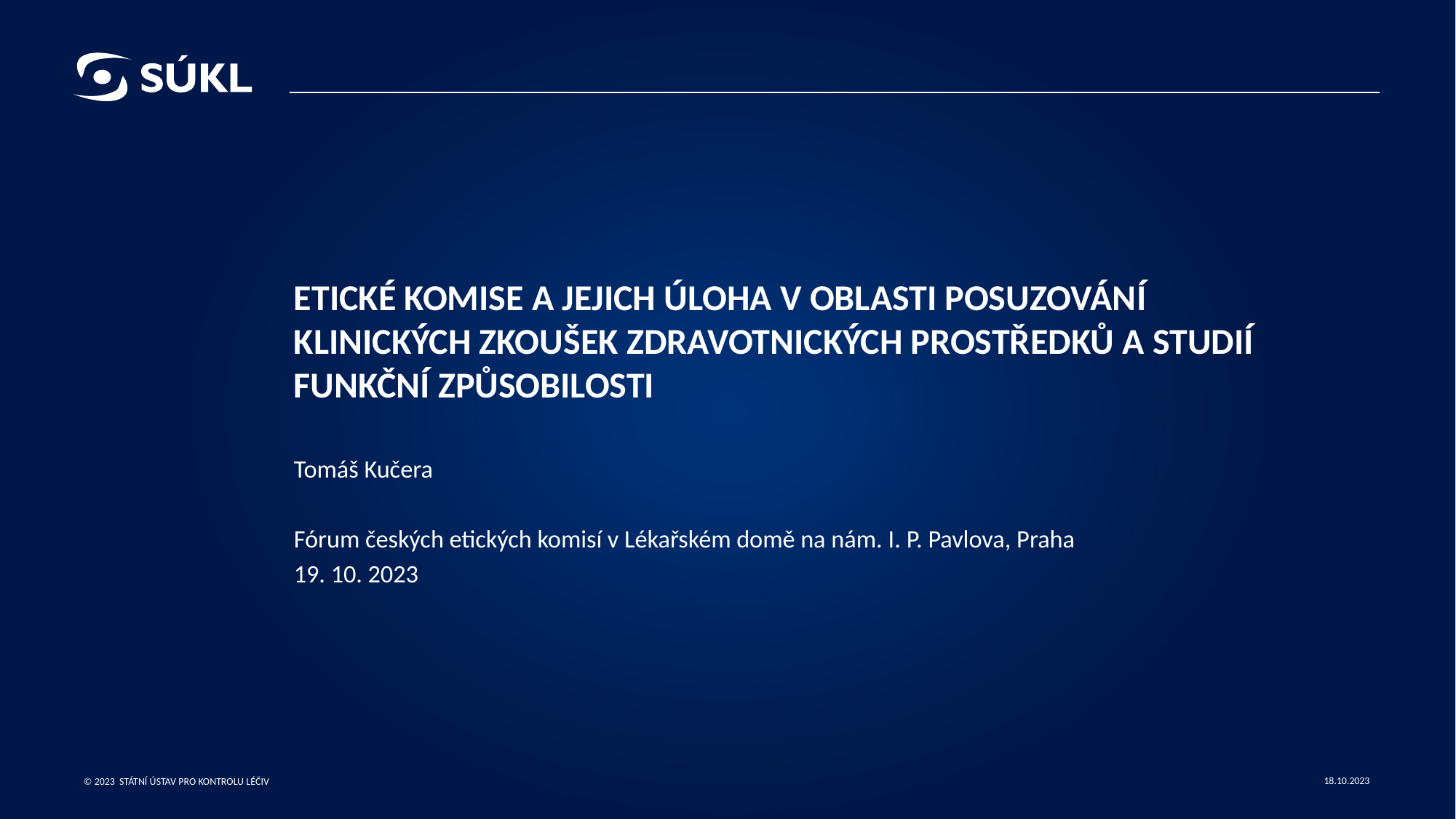

# ETICKÉ KOMISE A JEJICH Úloha V OBLASTI posuzování klinických zkoušek zdravotnických prostředků a studií funkční způsobilosti
Tomáš Kučera

Fórum českých etických komisí v Lékařském domě na nám. I. P. Pavlova, Praha
19. 10. 2023

18.10.2023
© 2023  STÁTNÍ ÚSTAV PRO KONTROLU LÉČIV